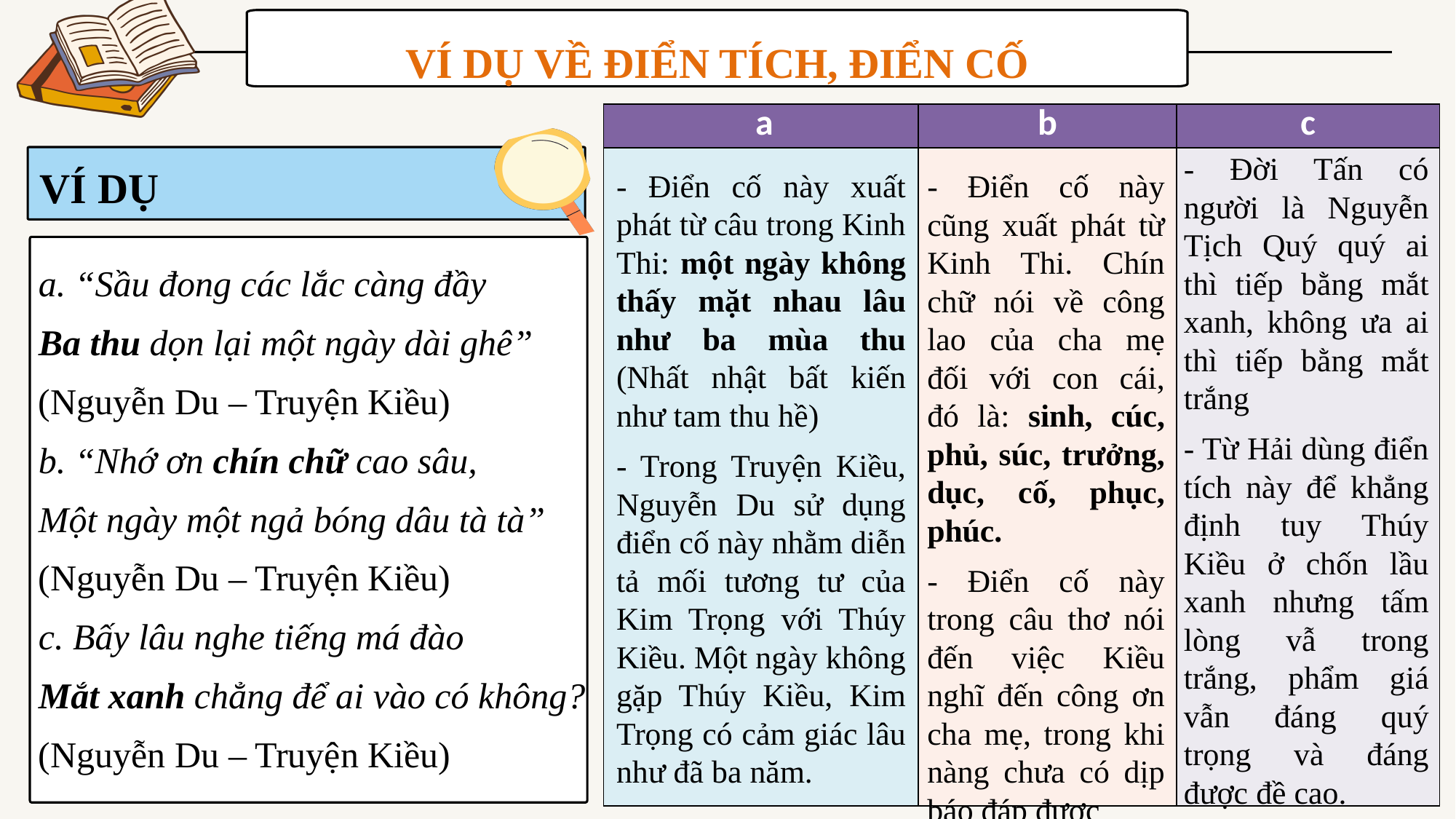

VÍ DỤ VỀ ĐIỂN TÍCH, ĐIỂN CỐ

| a | b | c |
| --- | --- | --- |
|  |  |  |

- Đời Tấn có người là Nguyễn Tịch Quý quý ai thì tiếp bằng mắt xanh, không ưa ai thì tiếp bằng mắt trắng
- Từ Hải dùng điển tích này để khẳng định tuy Thúy Kiều ở chốn lầu xanh nhưng tấm lòng vẫ trong trắng, phẩm giá vẫn đáng quý trọng và đáng được đề cao.

VÍ DỤ
- Điển cố này xuất phát từ câu trong Kinh Thi: một ngày không thấy mặt nhau lâu như ba mùa thu (Nhất nhật bất kiến như tam thu hề)
- Trong Truyện Kiều, Nguyễn Du sử dụng điển cố này nhằm diễn tả mối tương tư của Kim Trọng với Thúy Kiều. Một ngày không gặp Thúy Kiều, Kim Trọng có cảm giác lâu như đã ba năm.
- Điển cố này cũng xuất phát từ Kinh Thi. Chín chữ nói về công lao của cha mẹ đối với con cái, đó là: sinh, cúc, phủ, súc, trưởng, dục, cố, phục, phúc.
- Điển cố này trong câu thơ nói đến việc Kiều nghĩ đến công ơn cha mẹ, trong khi nàng chưa có dịp báo đáp được

a. “Sầu đong các lắc càng đầy
Ba thu dọn lại một ngày dài ghê”
(Nguyễn Du – Truyện Kiều)
b. “Nhớ ơn chín chữ cao sâu,
Một ngày một ngả bóng dâu tà tà”
(Nguyễn Du – Truyện Kiều)
c. Bấy lâu nghe tiếng má đào
Mắt xanh chẳng để ai vào có không?
(Nguyễn Du – Truyện Kiều)